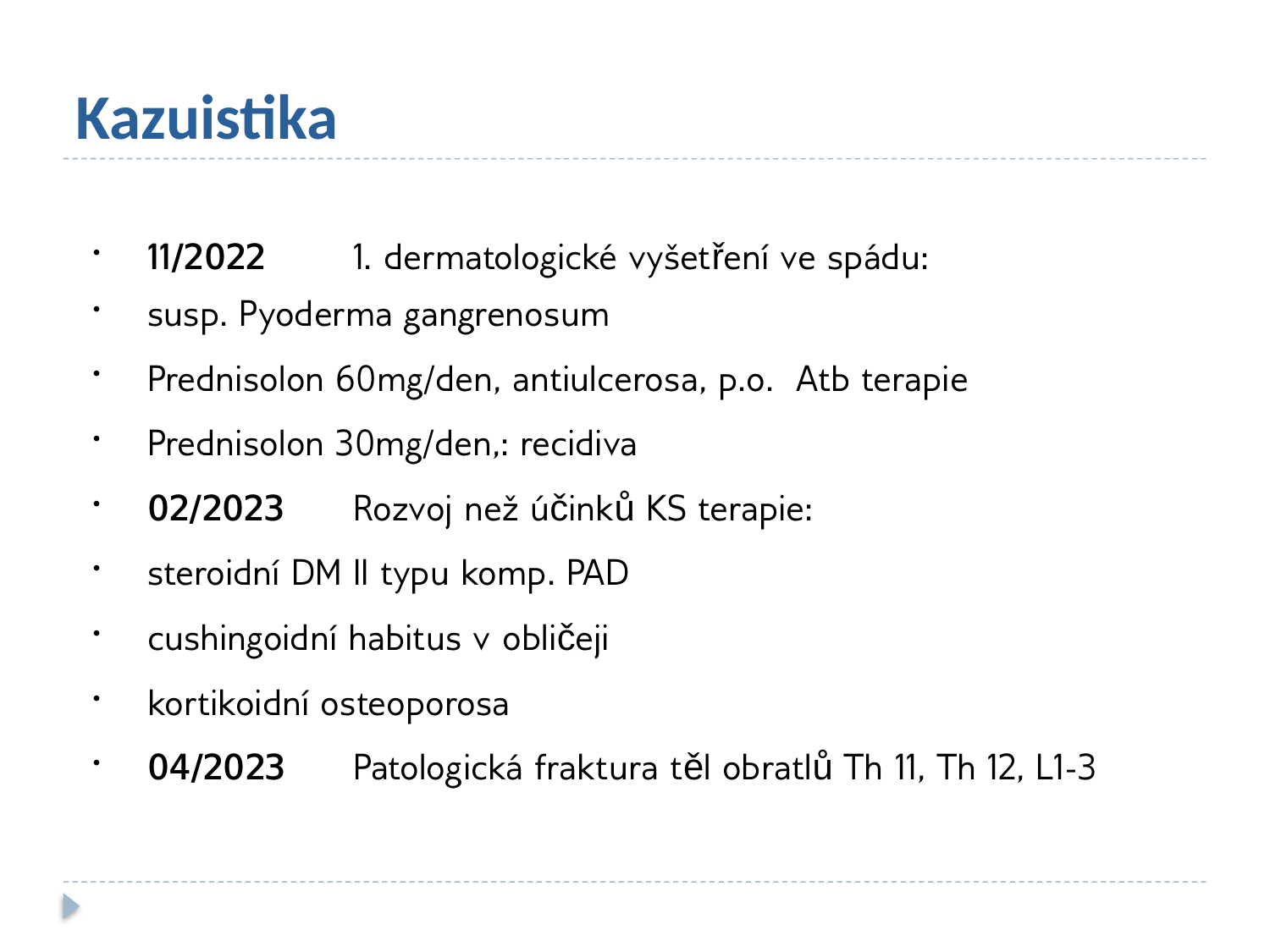

Kazuistika

11/2022	1. dermatologické vyšetření ve spádu:
susp. Pyoderma gangrenosum
Prednisolon 60mg/den, antiulcerosa, p.o.  Atb terapie
Prednisolon 30mg/den,: recidiva
02/2023	Rozvoj než účinků KS terapie:
steroidní DM II typu komp. PAD
cushingoidní habitus v obličeji
kortikoidní osteoporosa
04/2023	Patologická fraktura těl obratlů Th 11, Th 12, L1-3